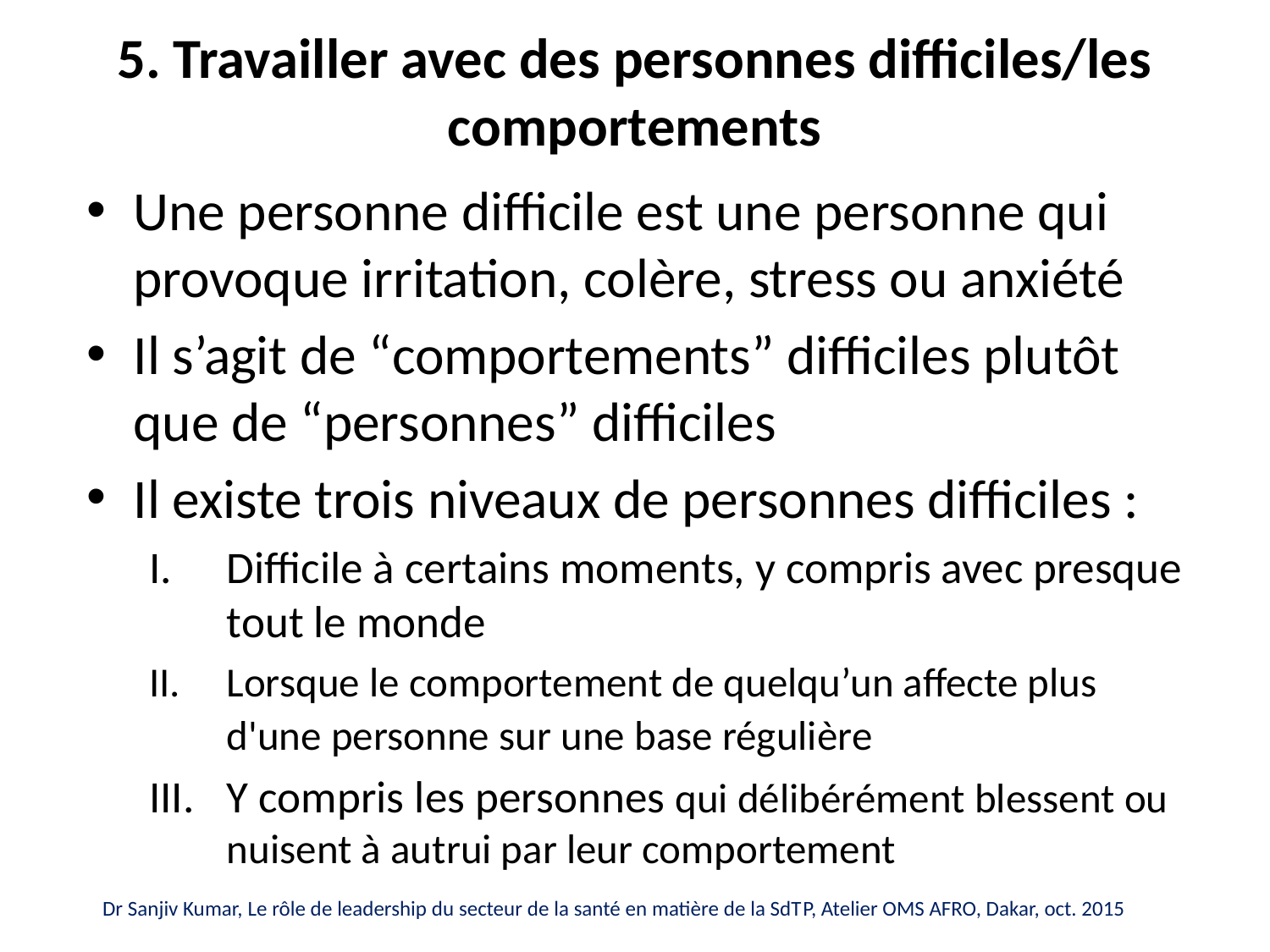

# 5. Travailler avec des personnes difficiles/les comportements
Une personne difficile est une personne qui provoque irritation, colère, stress ou anxiété
Il s’agit de “comportements” difficiles plutôt que de “personnes” difficiles
Il existe trois niveaux de personnes difficiles :
Difficile à certains moments, y compris avec presque tout le monde
Lorsque le comportement de quelqu’un affecte plus d'une personne sur une base régulière
Y compris les personnes qui délibérément blessent ou nuisent à autrui par leur comportement
Dr Sanjiv Kumar, Le rôle de leadership du secteur de la santé en matière de la SdTP, Atelier OMS AFRO, Dakar, oct. 2015